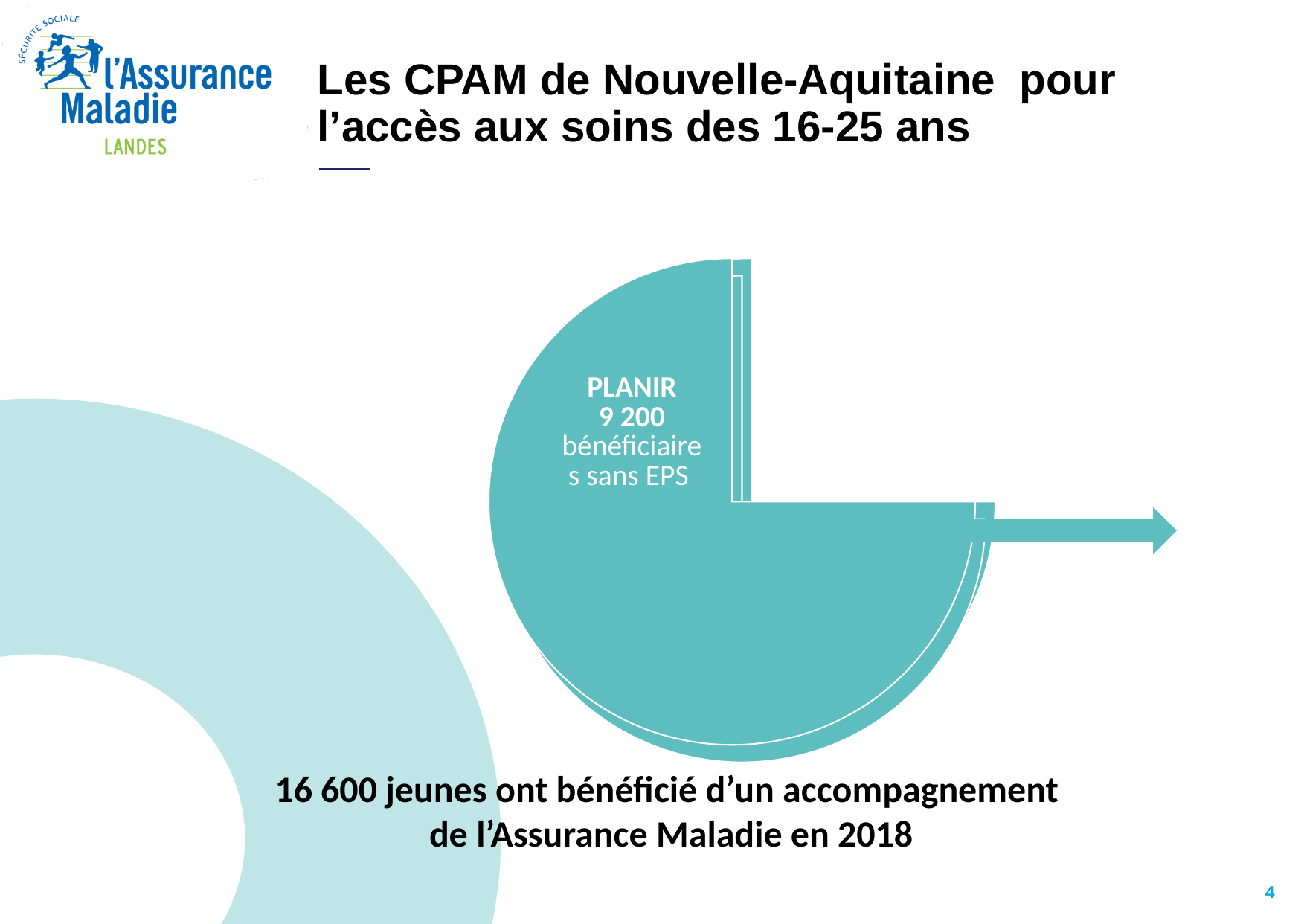

# Les CPAM de Nouvelle-Aquitaine  pour l’accès aux soins des 16-25 ans
5 300 jeunes
Ont bénéficié d’un parcours complet
CES
2 100 bénéficiaires (hors PSJ)
PLANIR
9 200 bénéficiaires sans EPS

Bilan 2018

16 600 jeunes ont bénéficié d’un accompagnement
de l’Assurance Maladie en 2018
4